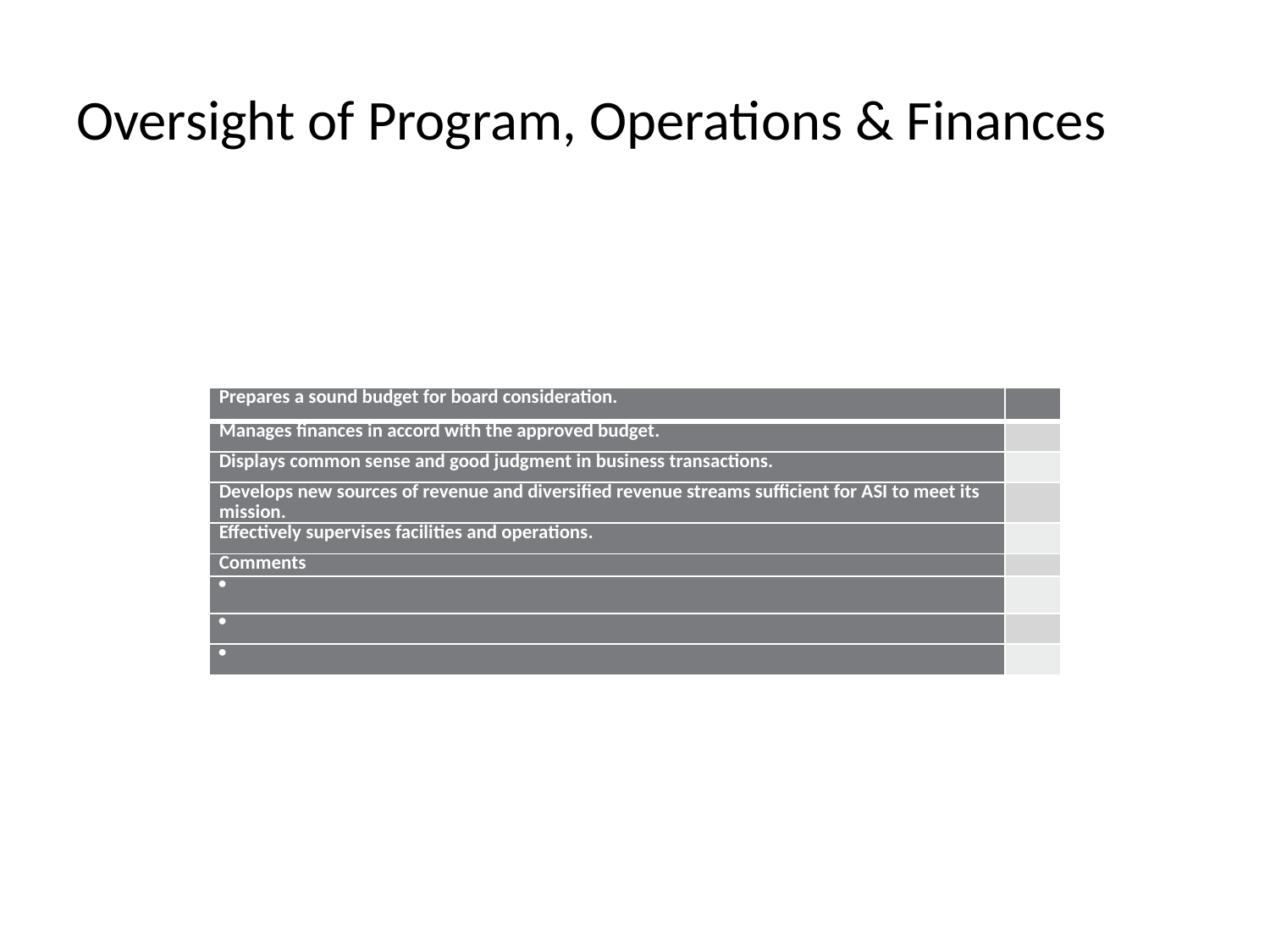

# Oversight of Program, Operations & Finances
| Prepares a sound budget for board consideration. |  |
| --- | --- |
| Manages finances in accord with the approved budget. |  |
| Displays common sense and good judgment in business transactions. |  |
| Develops new sources of revenue and diversified revenue streams sufficient for ASI to meet its mission. |  |
| Effectively supervises facilities and operations. |  |
| Comments |  |
|  |  |
|  |  |
|  |  |